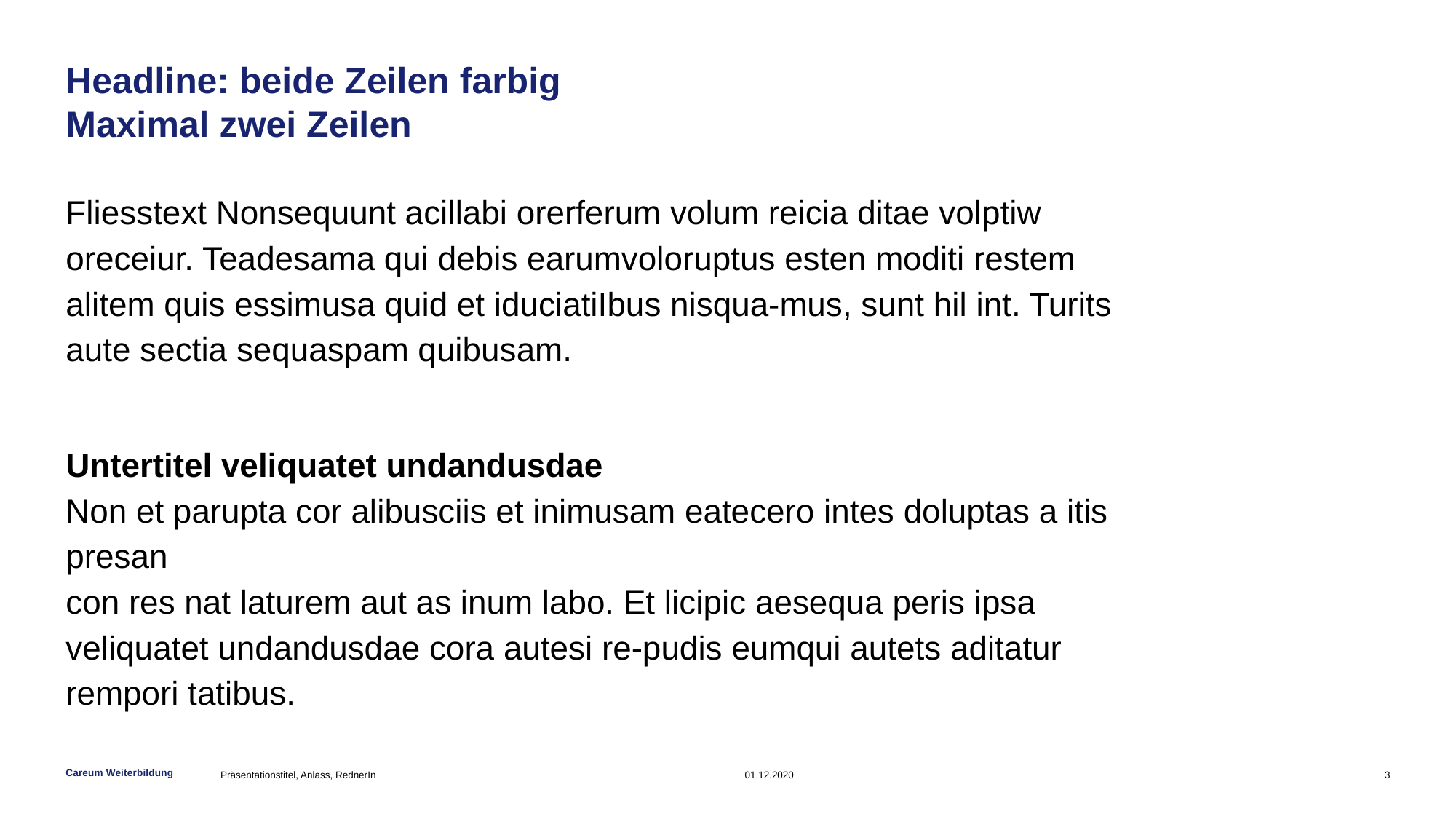

# Headline: beide Zeilen farbig Maximal zwei Zeilen
Fliesstext Nonsequunt acillabi orerferum volum reicia ditae volptiw oreceiur. Teadesama qui debis earumvoloruptus esten moditi restem alitem quis essimusa quid et iduciatiIbus nisqua-mus, sunt hil int. Turits aute sectia sequaspam quibusam.

Untertitel veliquatet undandusdae
Non et parupta cor alibusciis et inimusam eatecero intes doluptas a itis presan
con res nat laturem aut as inum labo. Et licipic aesequa peris ipsa veliquatet undandusdae cora autesi re-pudis eumqui autets aditatur rempori tatibus.
Präsentationstitel, Anlass, RednerIn
01.12.2020
3